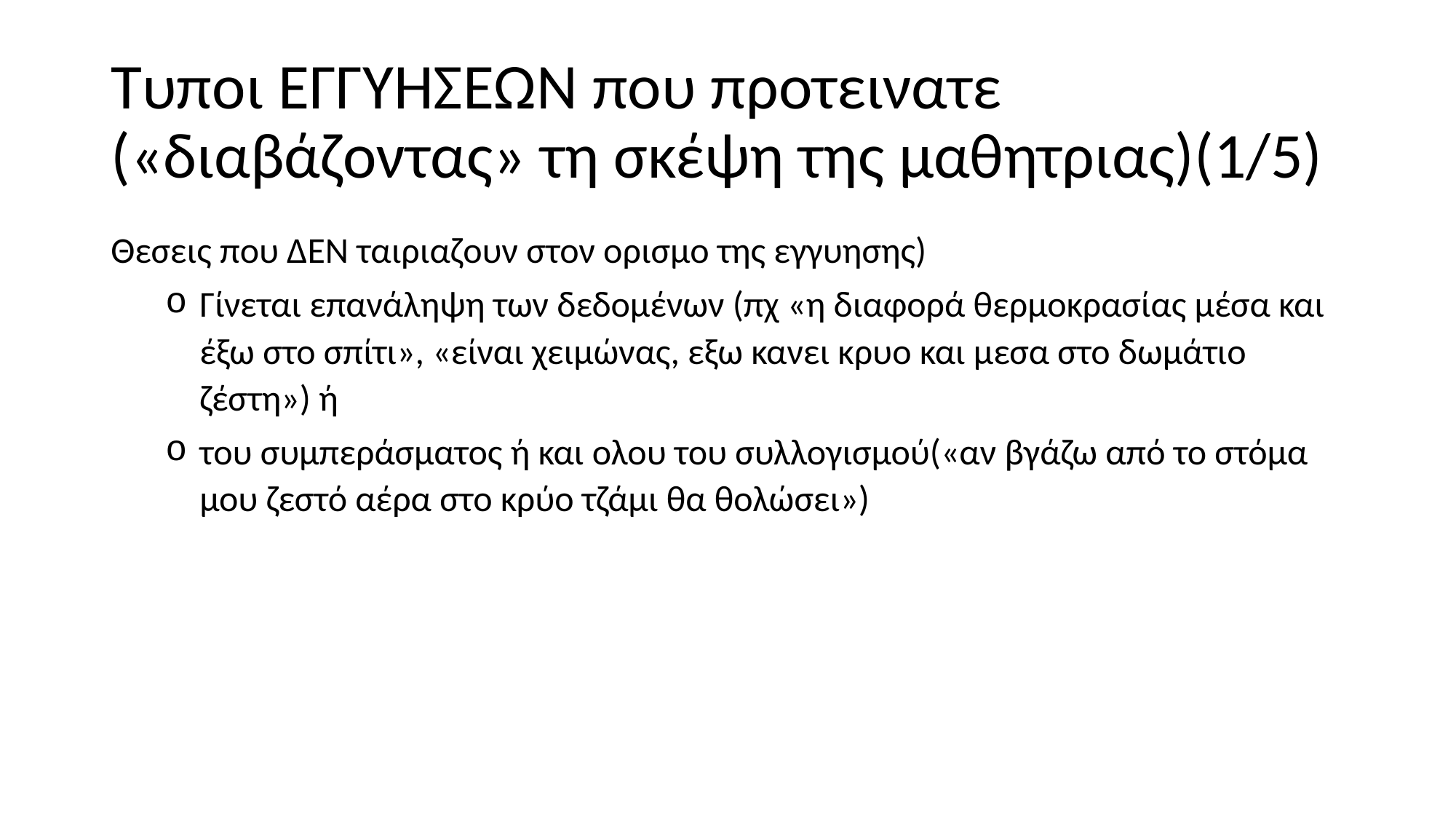

# Τυποι ΕΓΓΥΗΣΕΩΝ που προτεινατε («διαβάζοντας» τη σκέψη της μαθητριας)(1/5)
Θεσεις που ΔΕΝ ταιριαζουν στον ορισμο της εγγυησης)
Γίνεται επανάληψη των δεδομένων (πχ «η διαφορά θερμοκρασίας μέσα και έξω στο σπίτι», «είναι χειμώνας, εξω κανει κρυο και μεσα στο δωμάτιο ζέστη») ή
του συμπεράσματος ή και ολου του συλλογισμού(«αν βγάζω από το στόμα μου ζεστό αέρα στο κρύο τζάμι θα θολώσει»)